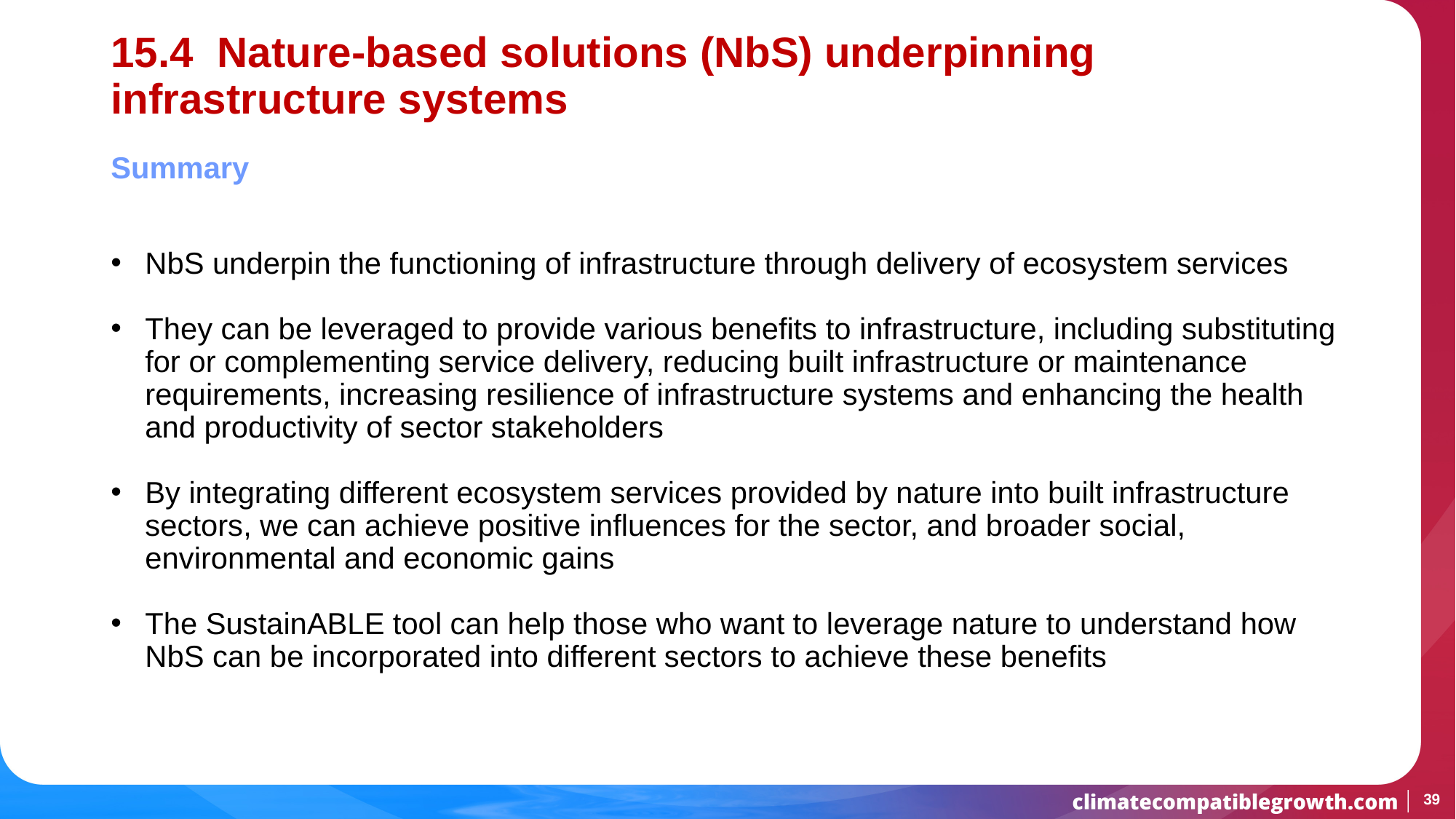

# 15.4  Nature-based solutions (NbS) underpinning infrastructure systems
Summary

NbS underpin the functioning of infrastructure through delivery of ecosystem services

They can be leveraged to provide various benefits to infrastructure, including substituting for or complementing service delivery, reducing built infrastructure or maintenance requirements, increasing resilience of infrastructure systems and enhancing the health and productivity of sector stakeholders

By integrating different ecosystem services provided by nature into built infrastructure sectors, we can achieve positive influences for the sector, and broader social, environmental and economic gains

The SustainABLE tool can help those who want to leverage nature to understand how NbS can be incorporated into different sectors to achieve these benefits
39